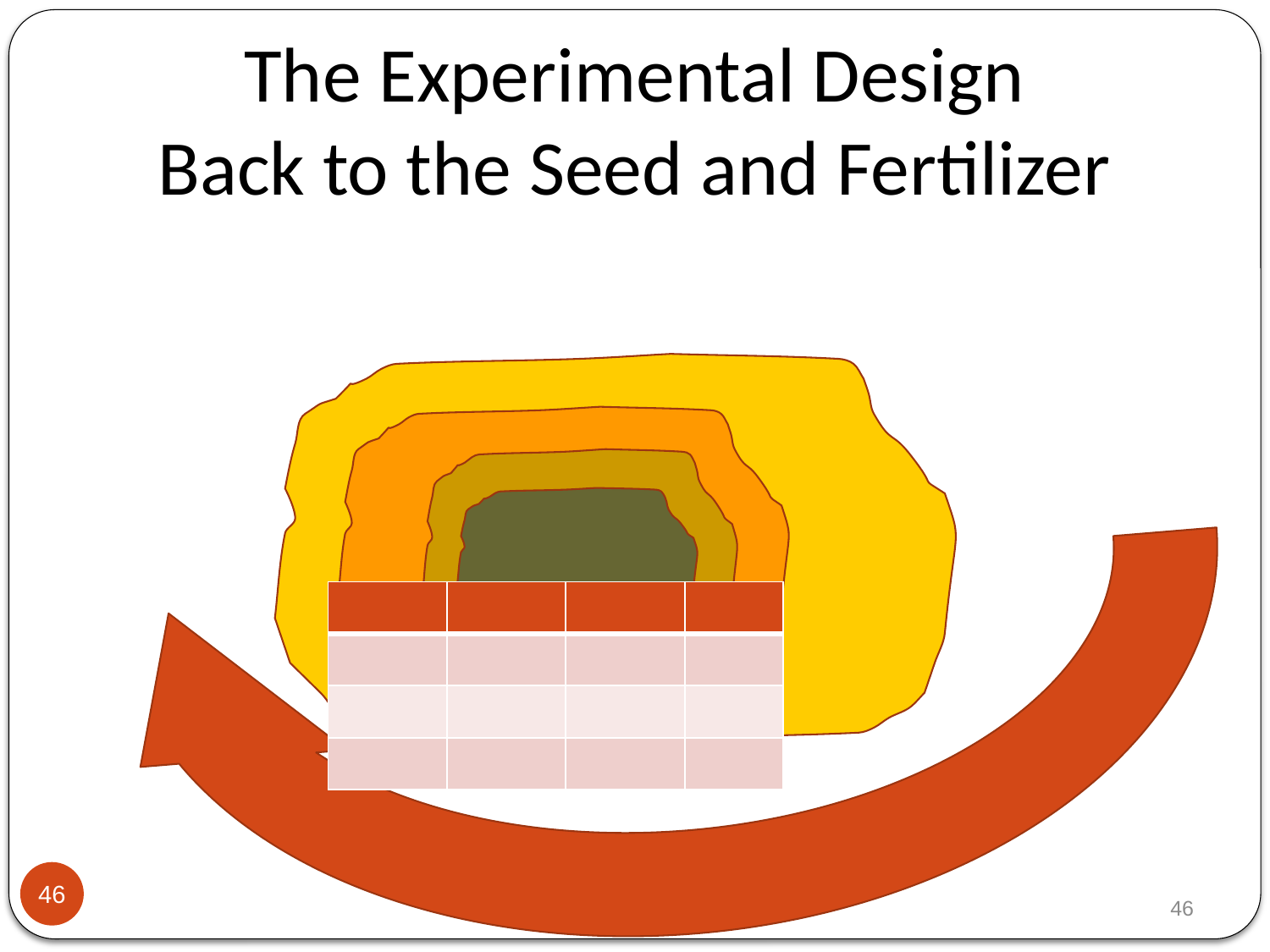

The Experimental Design
Back to the Seed and Fertilizer

|  |  |  |  |
| --- | --- | --- | --- |
|  |  |  |  |
|  |  |  |  |
|  |  |  |  |
46
46